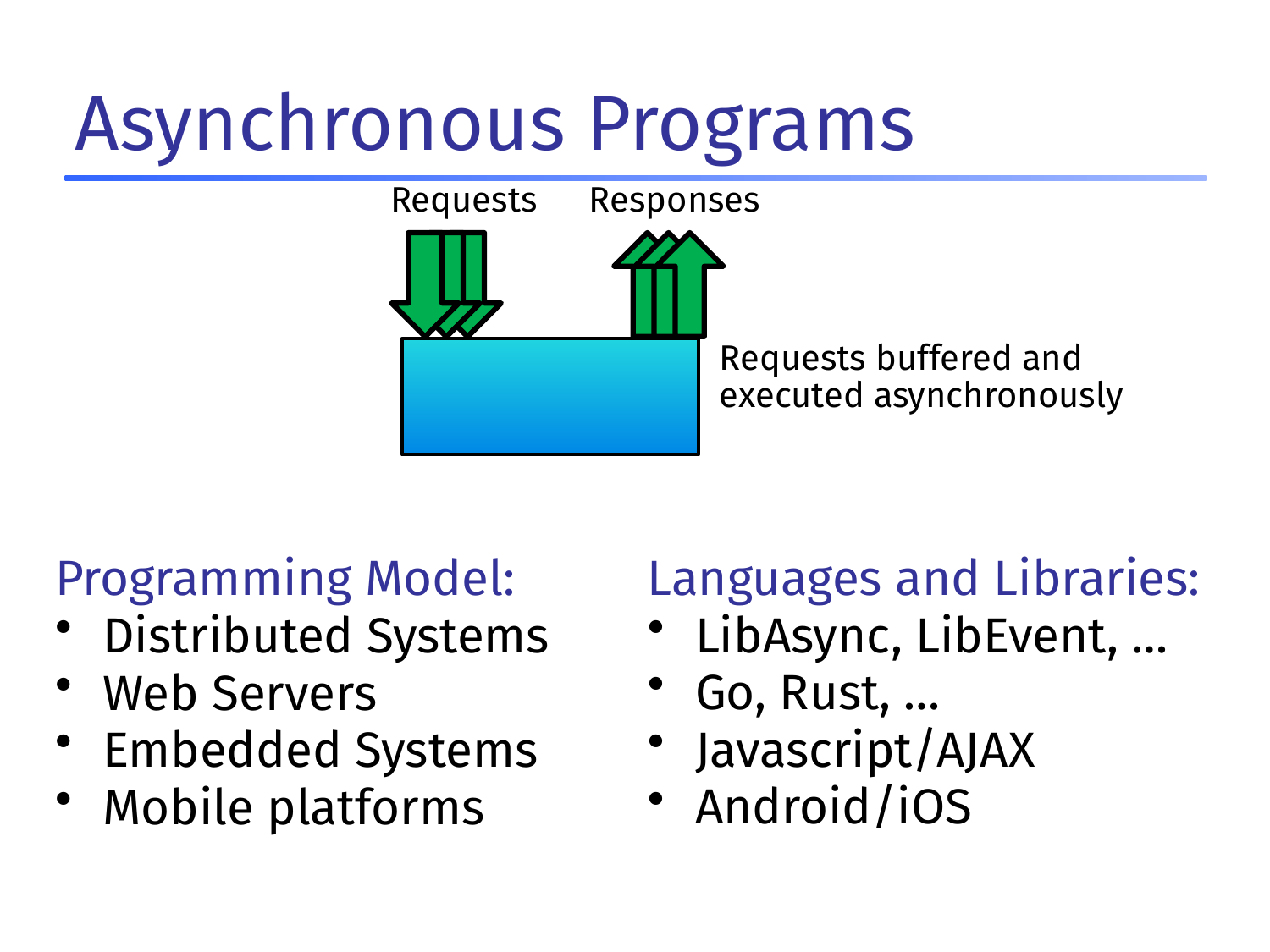

# Asynchronous Programs
Requests
Responses

Requests buffered and
executed asynchronously

Languages and Libraries:
LibAsync, LibEvent, …
Go, Rust, …
Javascript/AJAX
Android/iOS
Programming Model:
Distributed Systems
Web Servers
Embedded Systems
Mobile platforms